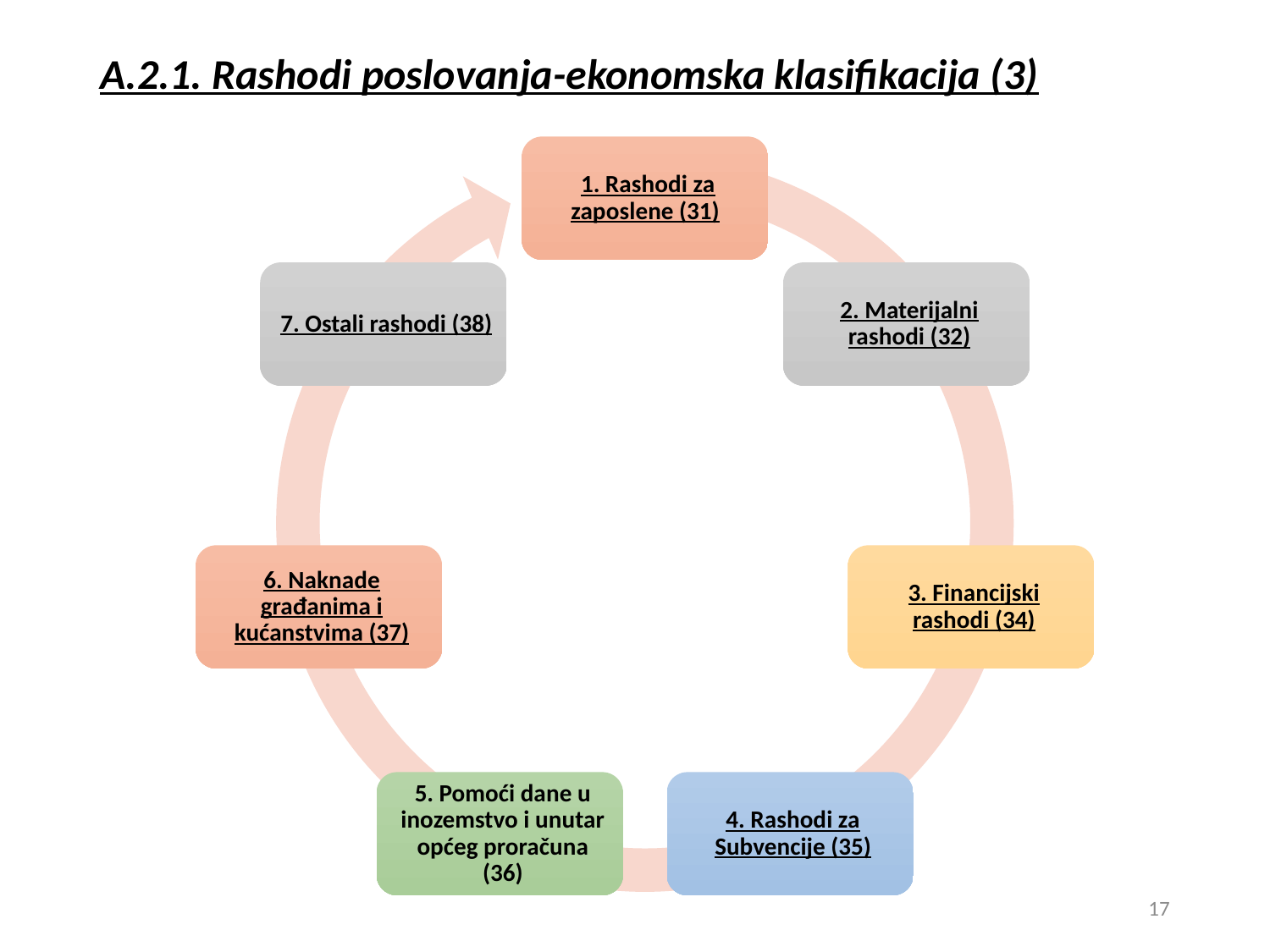

# A.2.1. Rashodi poslovanja-ekonomska klasifikacija (3)
1. Rashodi za zaposlene (31)
2. Materijalni rashodi (32)
3. Financijski rashodi (34)
4. Rashodi za Subvencije (35)
5. Pomoći dane u inozemstvo i unutar općeg proračuna (36)
6. Naknade građanima i kućanstvima (37)
7. Ostali rashodi (38)
17